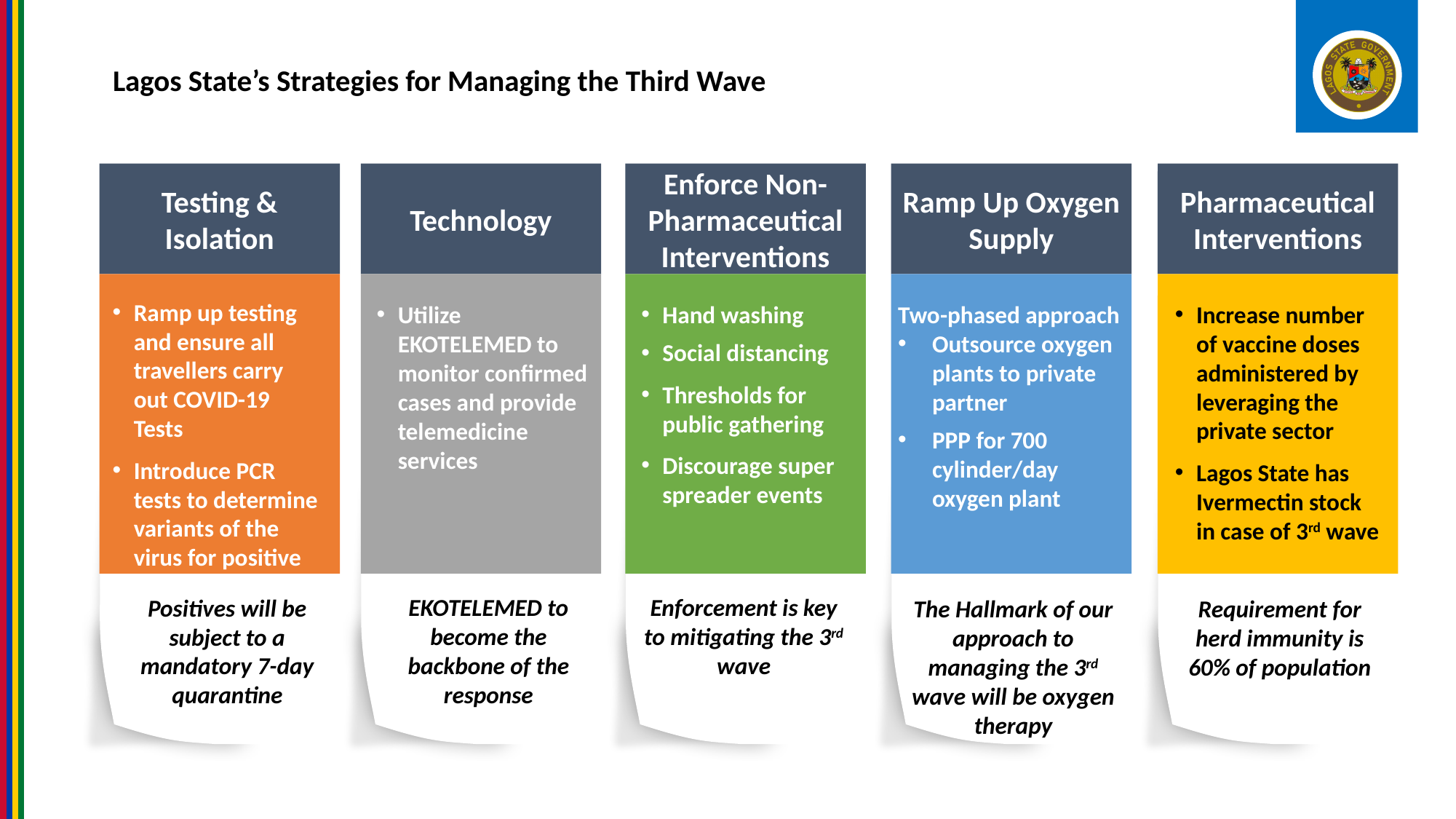

Lagos State’s Strategies for Managing the Third Wave
Testing & Isolation

Technology

Enforce Non-Pharmaceutical Interventions

Ramp Up Oxygen Supply

Pharmaceutical Interventions

Ramp up testing and ensure all travellers carry out COVID-19 Tests

Introduce PCR tests to determine variants of the virus for positive cases
Two-phased approach
Outsource oxygen plants to private partner

PPP for 700 cylinder/day oxygen plant
Increase number of vaccine doses administered by leveraging the private sector

Lagos State has Ivermectin stock in case of 3rd wave
Utilize EKOTELEMED to monitor confirmed cases and provide telemedicine services
Hand washing

Social distancing

Thresholds for public gathering

Discourage super spreader events

EKOTELEMED to become the backbone of the response
Enforcement is key to mitigating the 3rd wave
Positives will be subject to a mandatory 7-day quarantine
The Hallmark of our approach to managing the 3rd wave will be oxygen therapy
Requirement for herd immunity is 60% of population